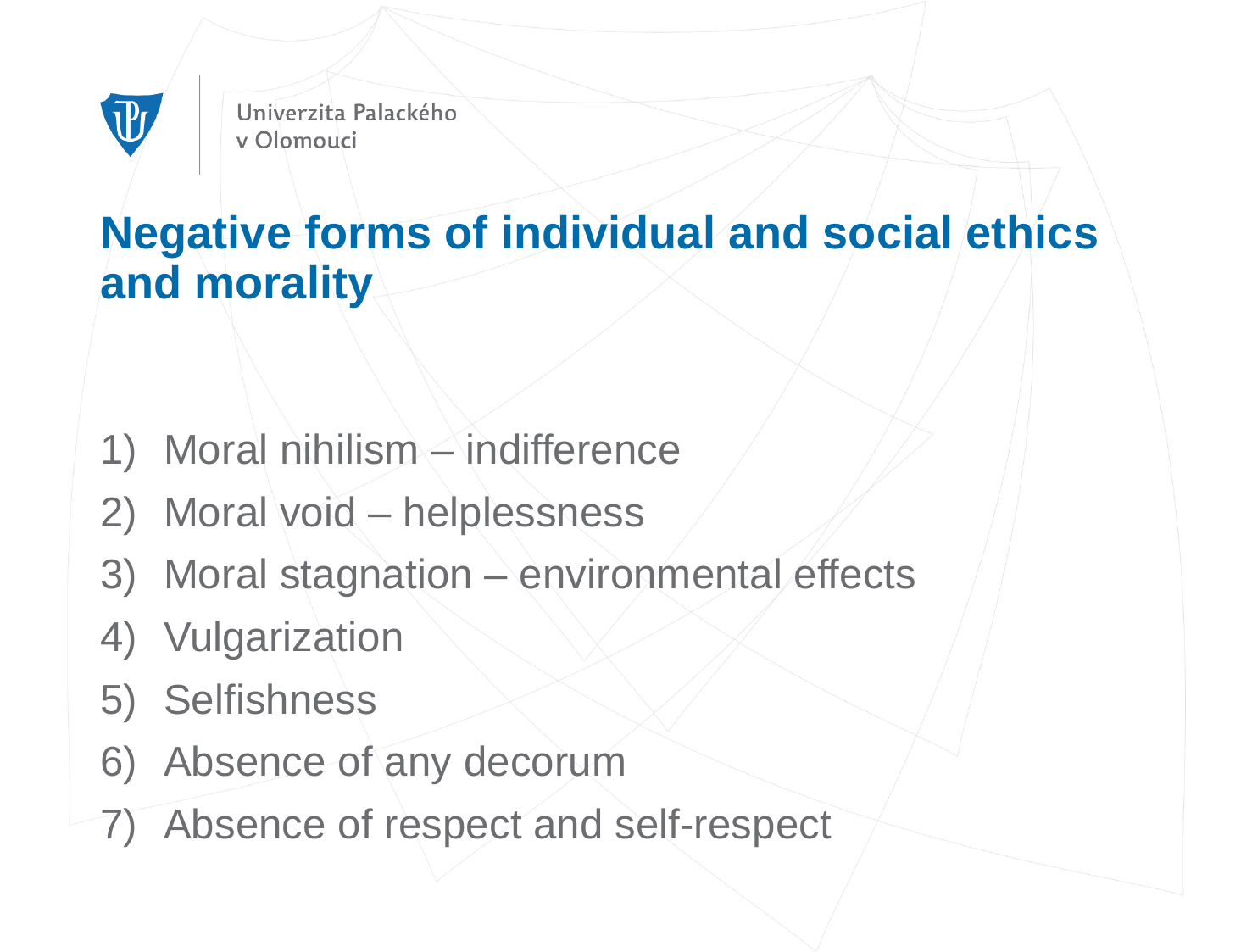

# Negative forms of individual and social ethics and morality

Moral nihilism – indifference
Moral void – helplessness
Moral stagnation – environmental effects
Vulgarization
Selfishness
Absence of any decorum
Absence of respect and self-respect